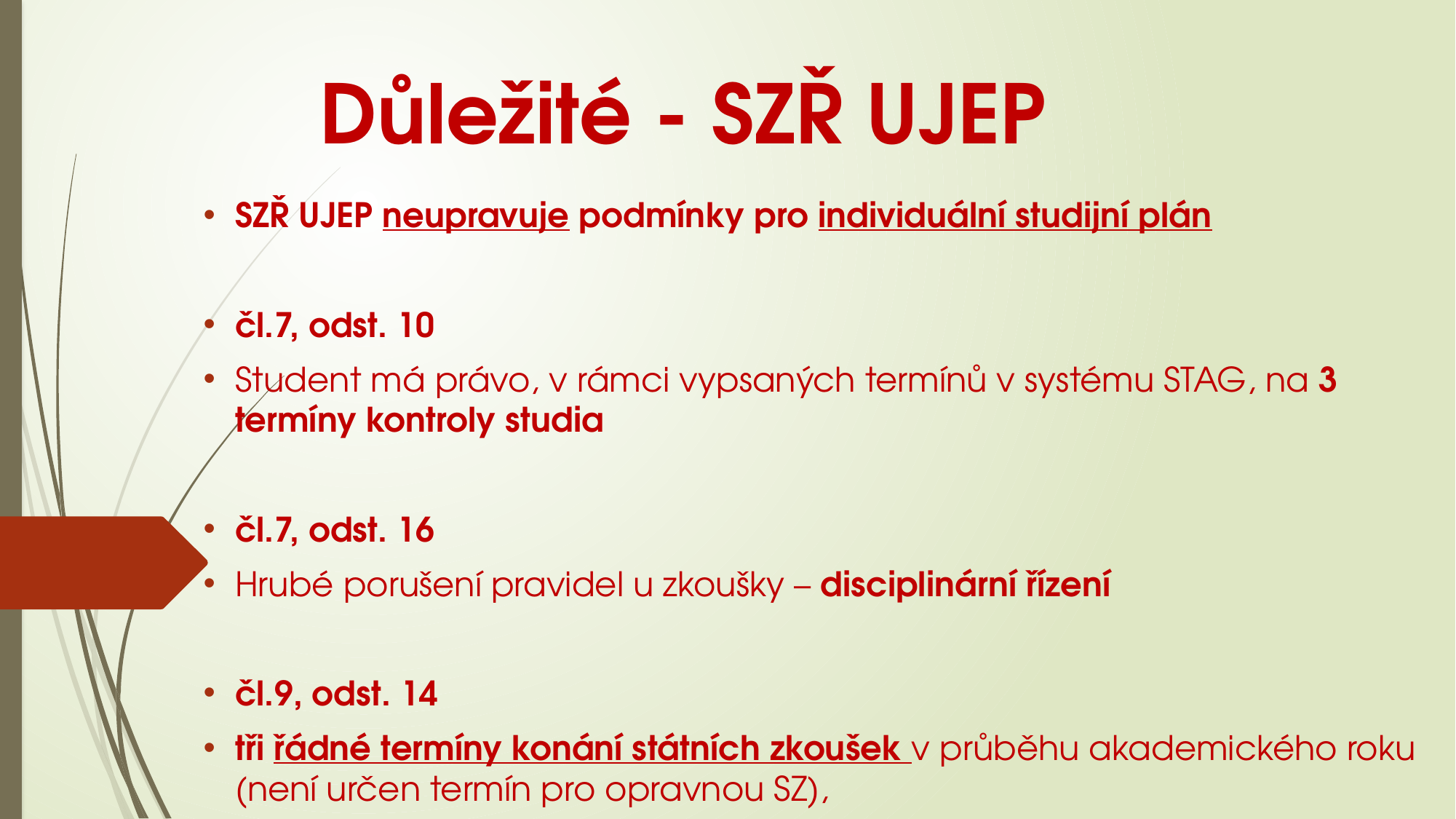

# Důležité - SZŘ UJEP
SZŘ UJEP neupravuje podmínky pro individuální studijní plán

čl.7, odst. 10
Student má právo, v rámci vypsaných termínů v systému STAG, na 3 termíny kontroly studia

čl.7, odst. 16
Hrubé porušení pravidel u zkoušky – disciplinární řízení

čl.9, odst. 14
tři řádné termíny konání státních zkoušek v průběhu akademického roku (není určen termín pro opravnou SZ),